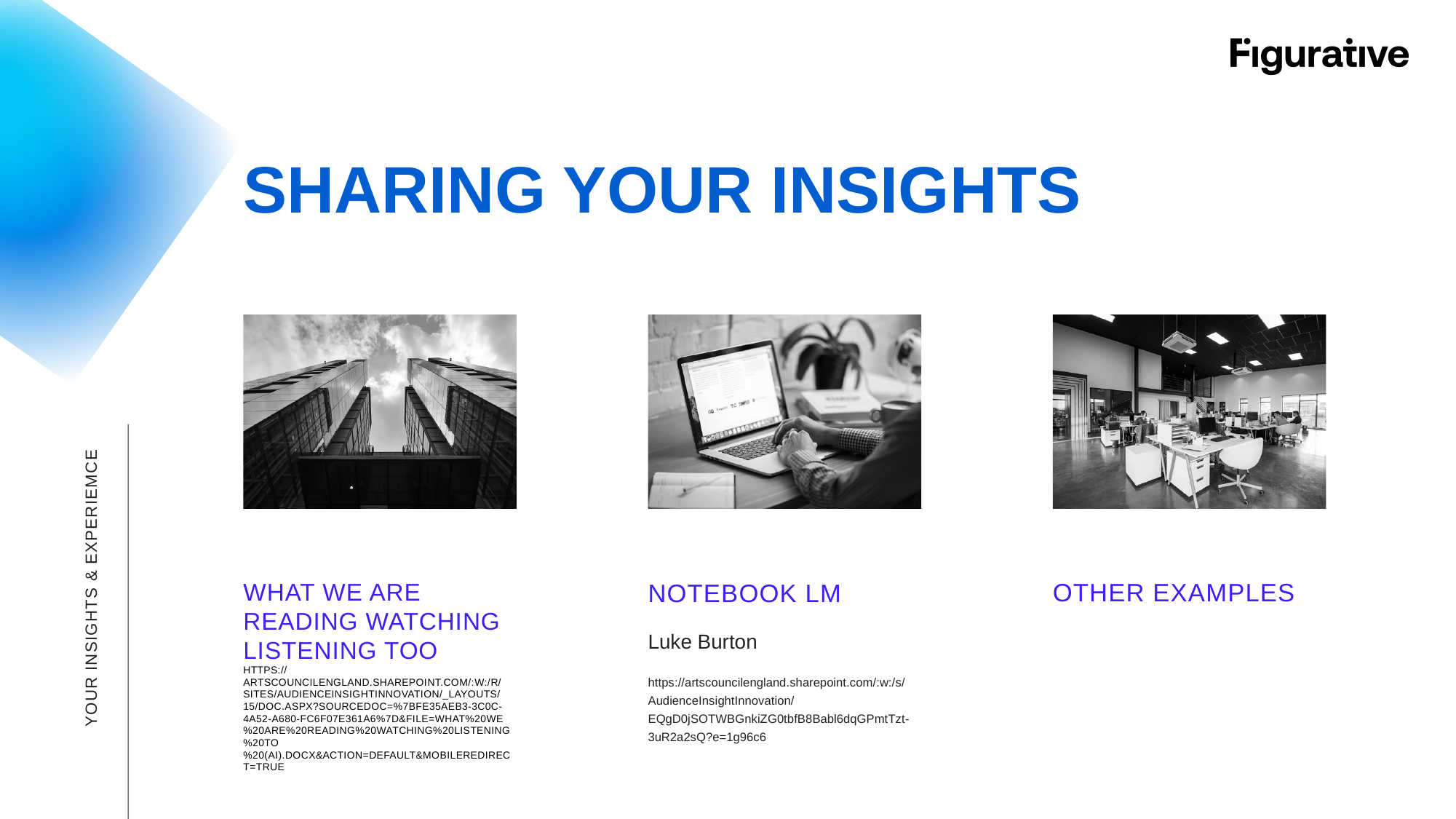

SHARING YOUR INSIGHTS

YOUR INSIGHTS & EXPERIEMCE
WHAT WE ARE READING WATCHING LISTENING TOO
HTTPS://ARTSCOUNCILENGLAND.SHAREPOINT.COM/:W:/R/SITES/AUDIENCEINSIGHTINNOVATION/_LAYOUTS/15/DOC.ASPX?SOURCEDOC=%7BFE35AEB3-3C0C-4A52-A680-FC6F07E361A6%7D&FILE=WHAT%20WE%20ARE%20READING%20WATCHING%20LISTENING%20TO%20(AI).DOCX&ACTION=DEFAULT&MOBILEREDIRECT=TRUE

OTHER EXAMPLES
NOTEBOOK LM
Luke Burton

https://artscouncilengland.sharepoint.com/:w:/s/AudienceInsightInnovation/EQgD0jSOTWBGnkiZG0tbfB8Babl6dqGPmtTzt-3uR2a2sQ?e=1g96c6